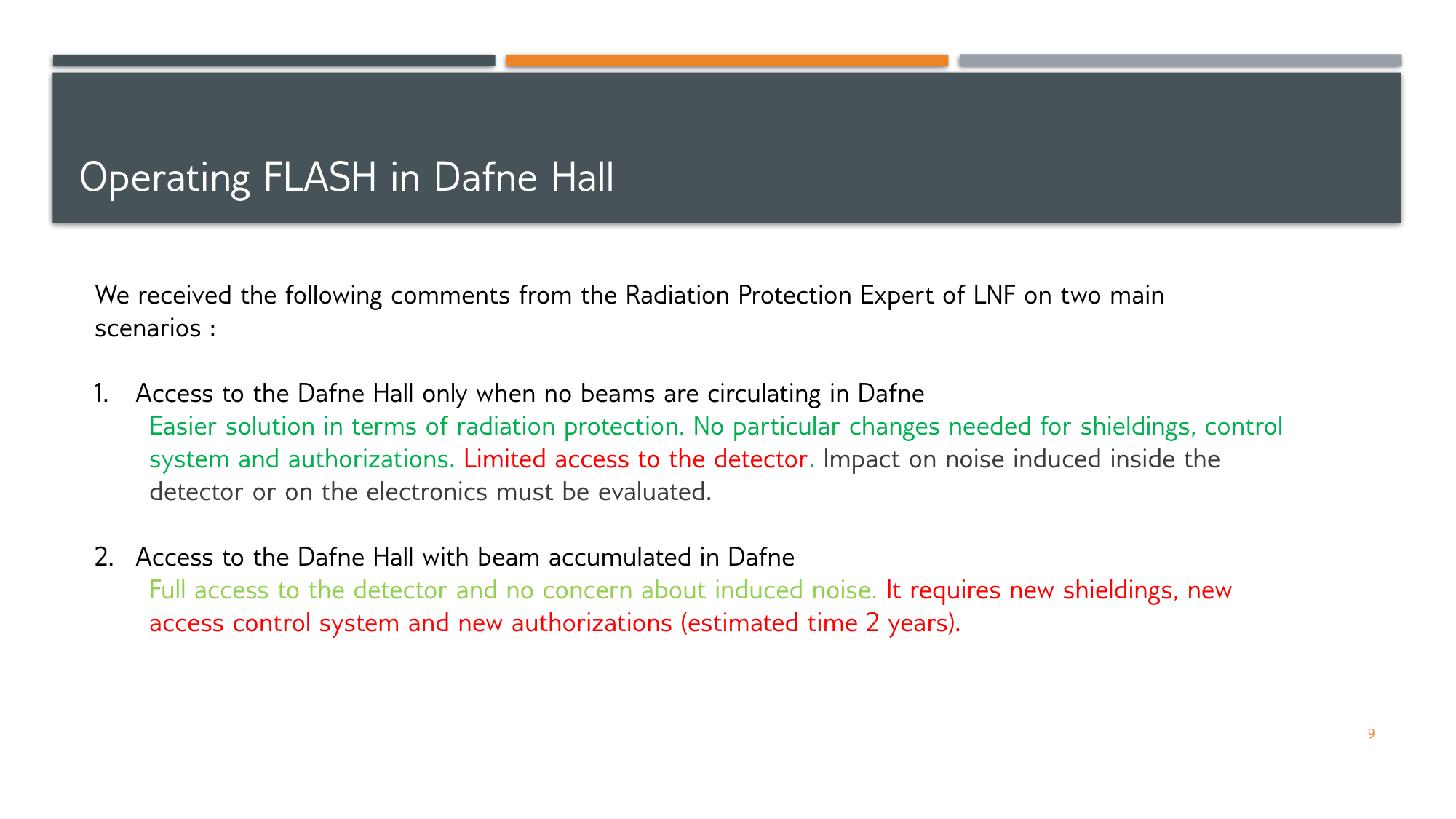

# Operating FLASH in Dafne Hall
We received the following comments from the Radiation Protection Expert of LNF on two main scenarios :

Access to the Dafne Hall only when no beams are circulating in Dafne
Easier solution in terms of radiation protection. No particular changes needed for shieldings, control system and authorizations. Limited access to the detector. Impact on noise induced inside the detector or on the electronics must be evaluated.

Access to the Dafne Hall with beam accumulated in Dafne
Full access to the detector and no concern about induced noise. It requires new shieldings, new access control system and new authorizations (estimated time 2 years).
9